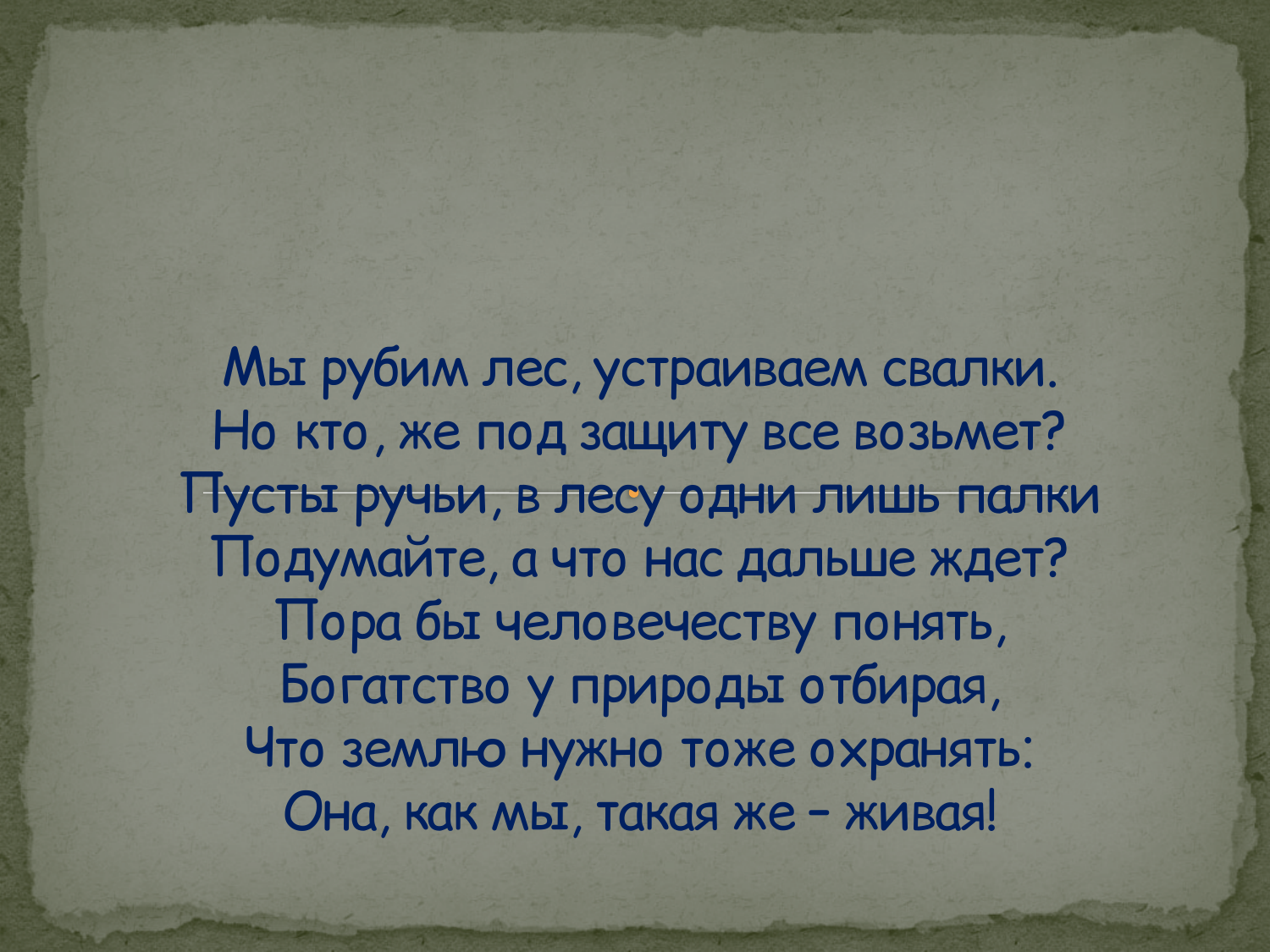

# Мы рубим лес, устраиваем свалки. Но кто, же под защиту все возьмет? Пусты ручьи, в лесу одни лишь палки Подумайте, а что нас дальше ждет? Пора бы человечеству понять, Богатство у природы отбирая, Что землю нужно тоже охранять: Она, как мы, такая же – живая!